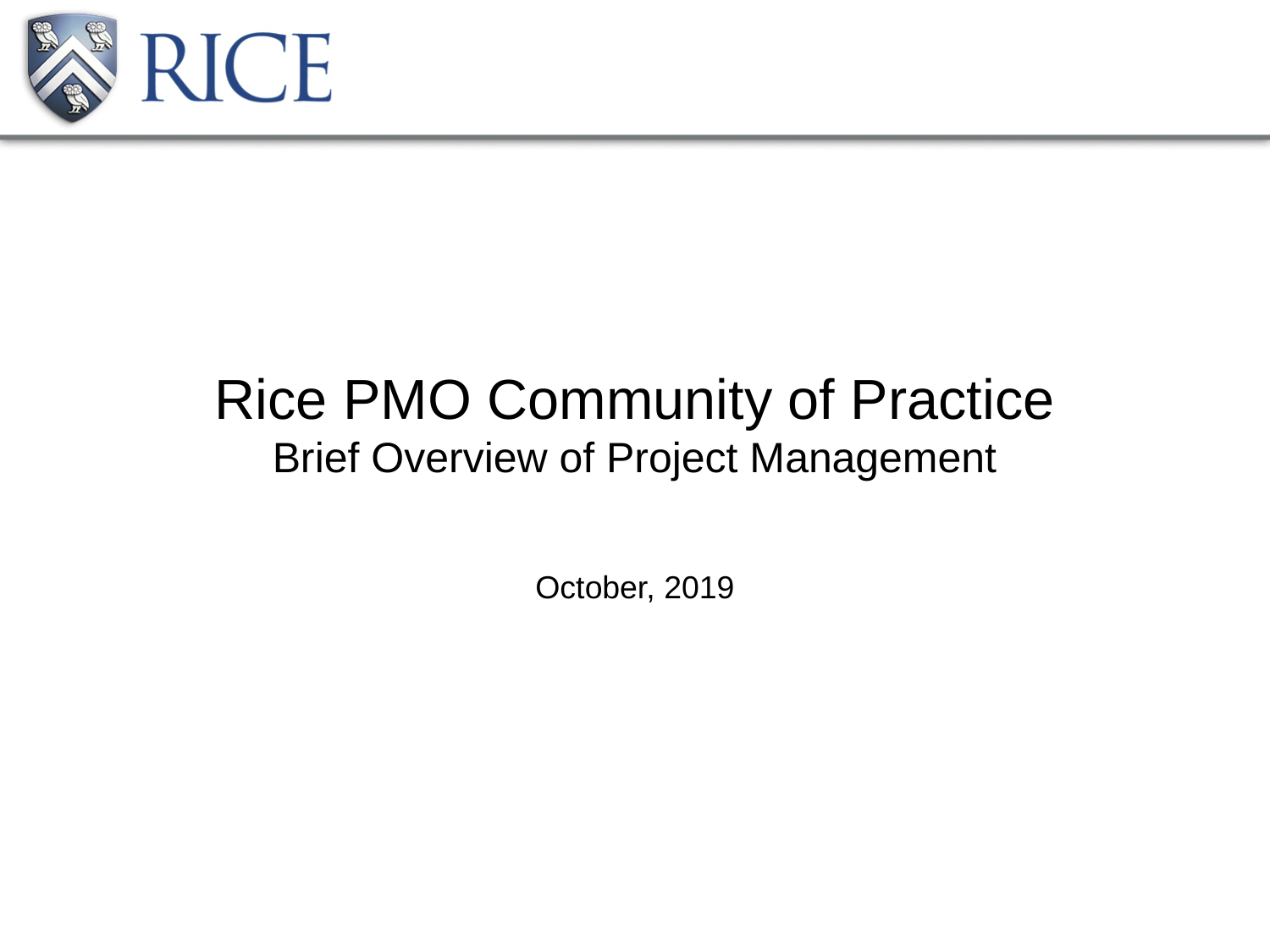

# Rice PMO Community of Practice Brief Overview of Project Management
October, 2019